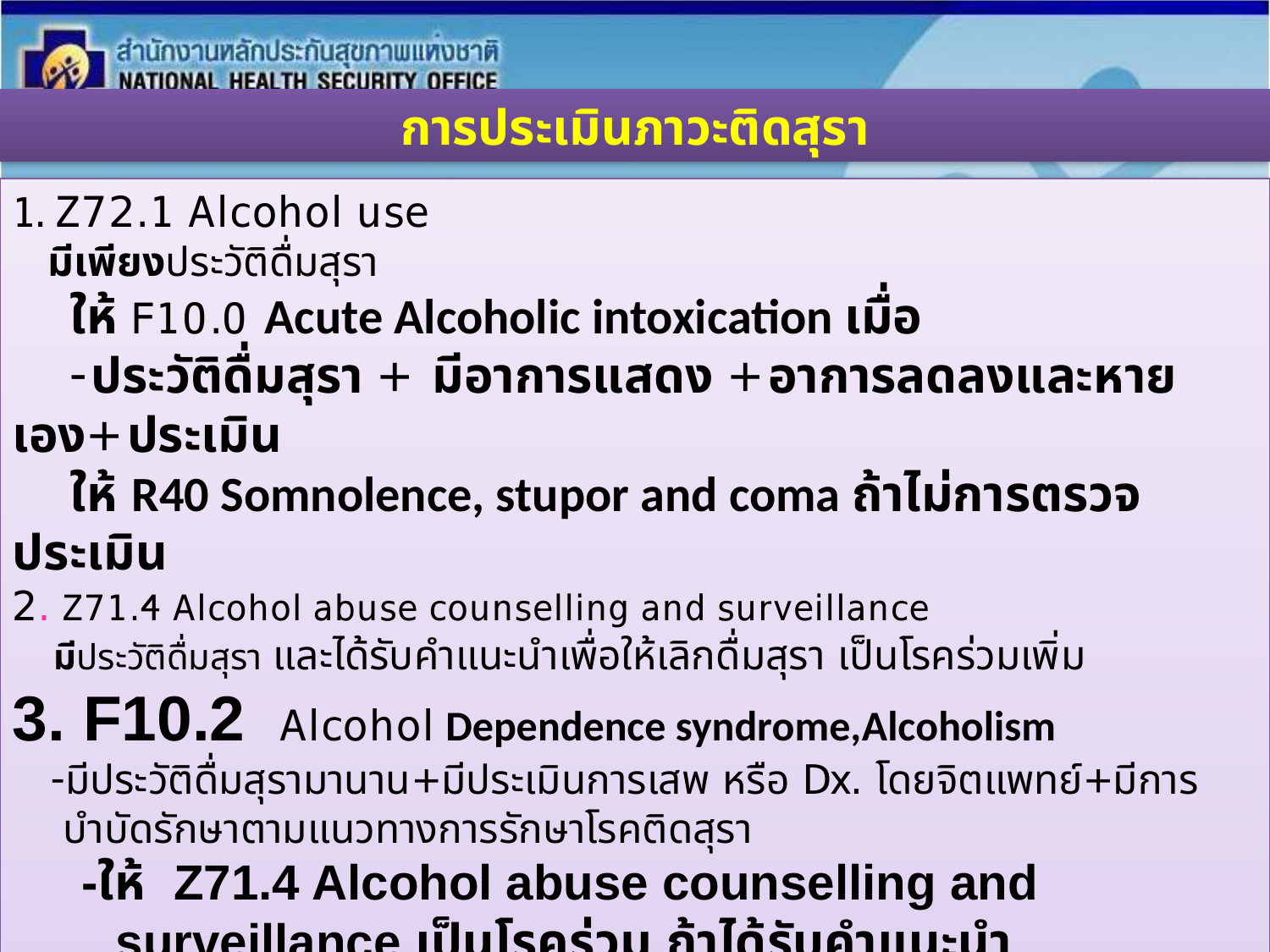

การประเมินภาวะติดสุรา
1. Z72.1 Alcohol use
   มีเพียงประวัติดื่มสุรา
    ให้ F10.0 Acute Alcoholic intoxication เมื่อ
    -ประวัติดื่มสุรา + มีอาการแสดง +อาการลดลงและหายเอง+ประเมิน
    ให้ R40 Somnolence, stupor and coma ถ้าไม่การตรวจประเมิน
2. Z71.4 Alcohol abuse counselling and surveillance
    มีประวัติดื่มสุรา และได้รับคำแนะนำเพื่อให้เลิกดื่มสุรา เป็นโรคร่วมเพิ่ม
3. F10.2  Alcohol Dependence syndrome,Alcoholism
   -มีประวัติดื่มสุรามานาน+มีประเมินการเสพ หรือ Dx. โดยจิตแพทย์+มีการ
    บำบัดรักษาตามแนวทางการรักษาโรคติดสุรา
     -ให้  Z71.4 Alcohol abuse counselling and surveillance เป็นโรคร่วม ถ้าได้รับคำแนะนำ
       เพื่อให้เลิกดื่มสุรา เฉยๆ
     -ให้ Z50.2 Alcohol rehabilitation ร่วมกับ F10.2 กรณีรับการบำบัดรักษา
       และไม่ต้องให้ Z71.4  อีกแล้ว  โดยหน่วยบริการควรแนบแบบทดสอบแสดงด้วย